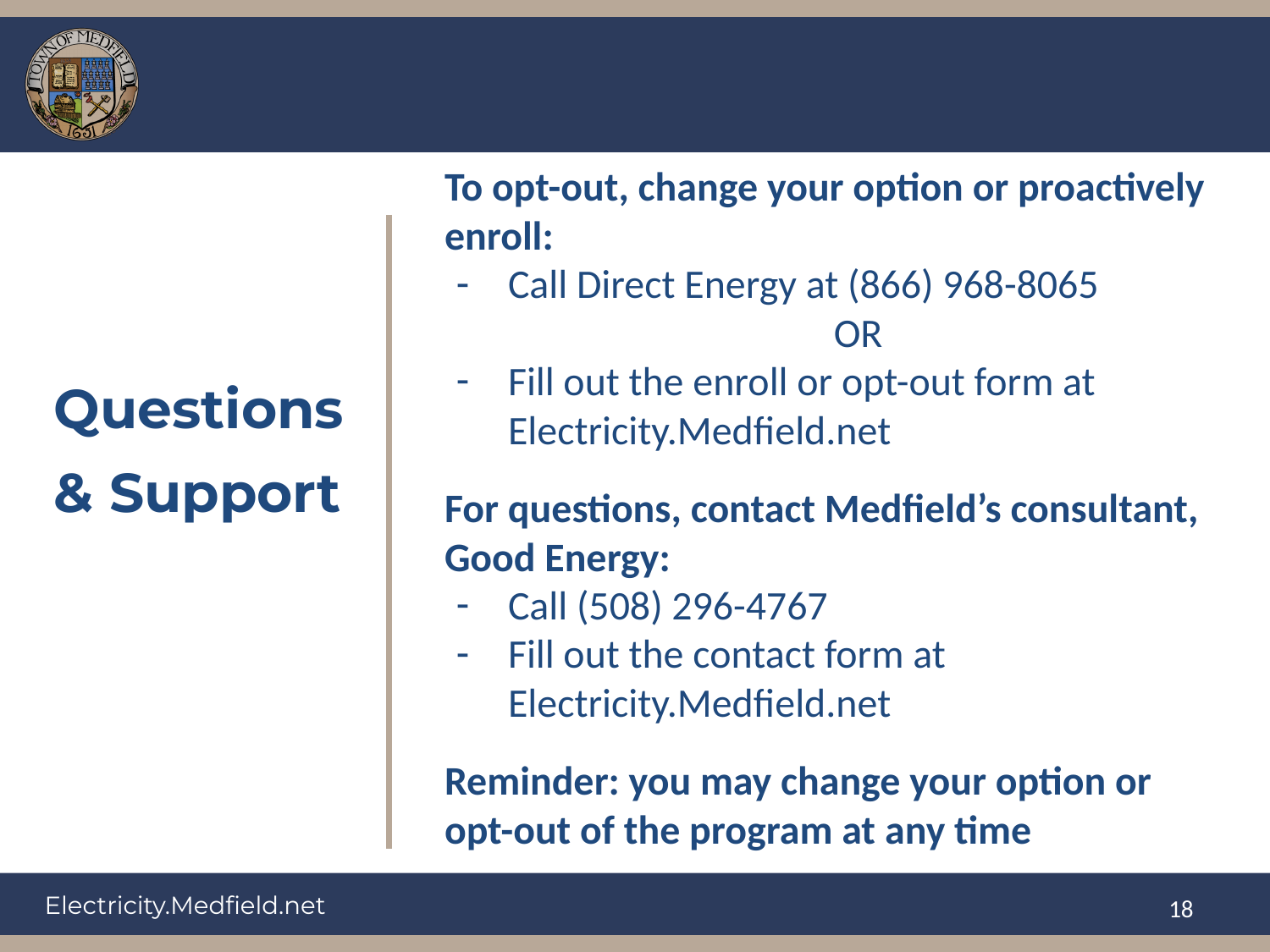

To opt-out, change your option or proactively enroll:
Call Direct Energy at (866) 968-8065
OR
Fill out the enroll or opt-out form at Electricity.Medfield.net

For questions, contact Medfield’s consultant, Good Energy:
Call (508) 296-4767
Fill out the contact form at Electricity.Medfield.net

Reminder: you may change your option or opt-out of the program at any time
# Questions
& Support
18